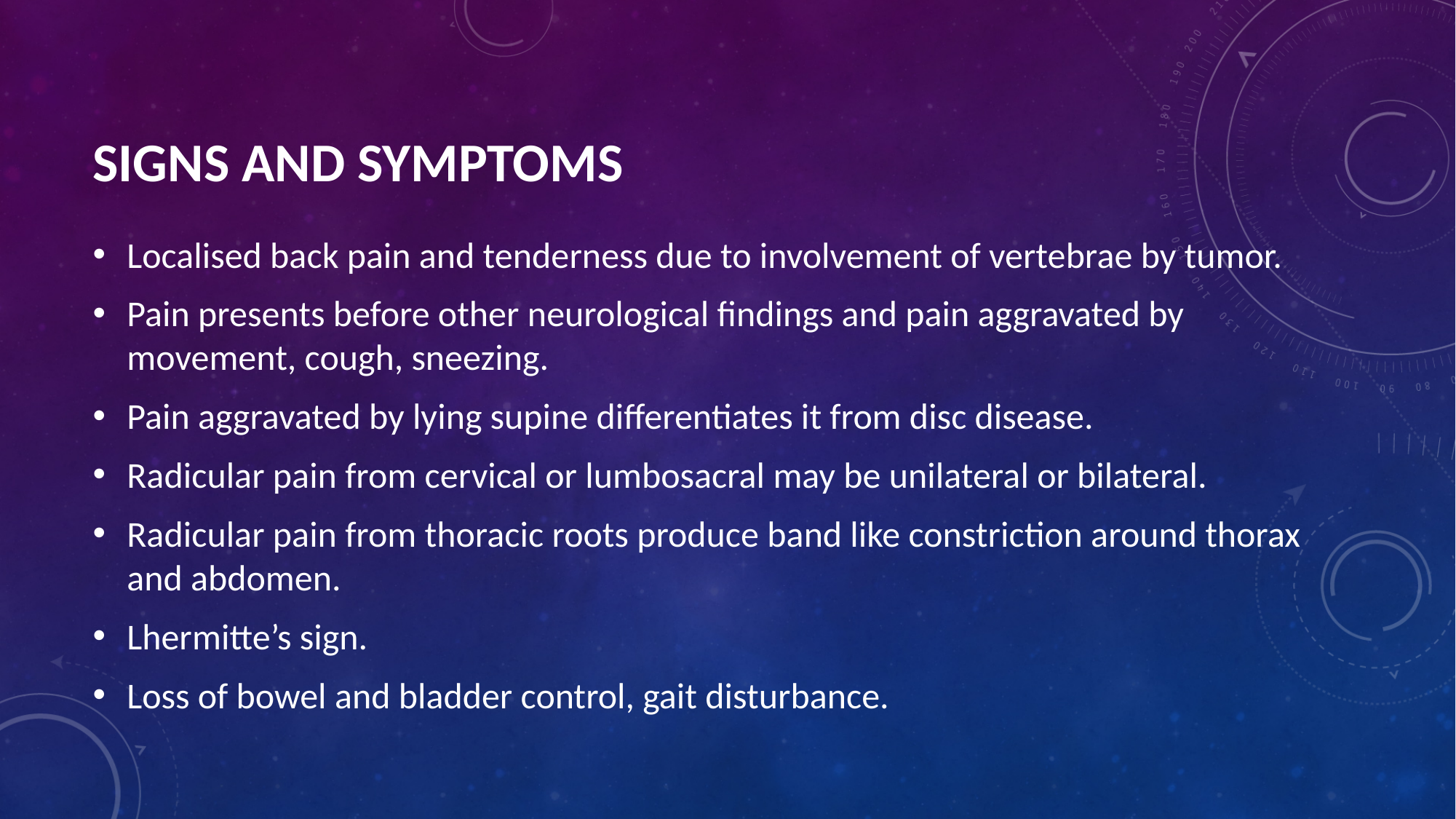

# Signs and symptoms
Localised back pain and tenderness due to involvement of vertebrae by tumor.
Pain presents before other neurological findings and pain aggravated by movement, cough, sneezing.
Pain aggravated by lying supine differentiates it from disc disease.
Radicular pain from cervical or lumbosacral may be unilateral or bilateral.
Radicular pain from thoracic roots produce band like constriction around thorax and abdomen.
Lhermitte’s sign.
Loss of bowel and bladder control, gait disturbance.